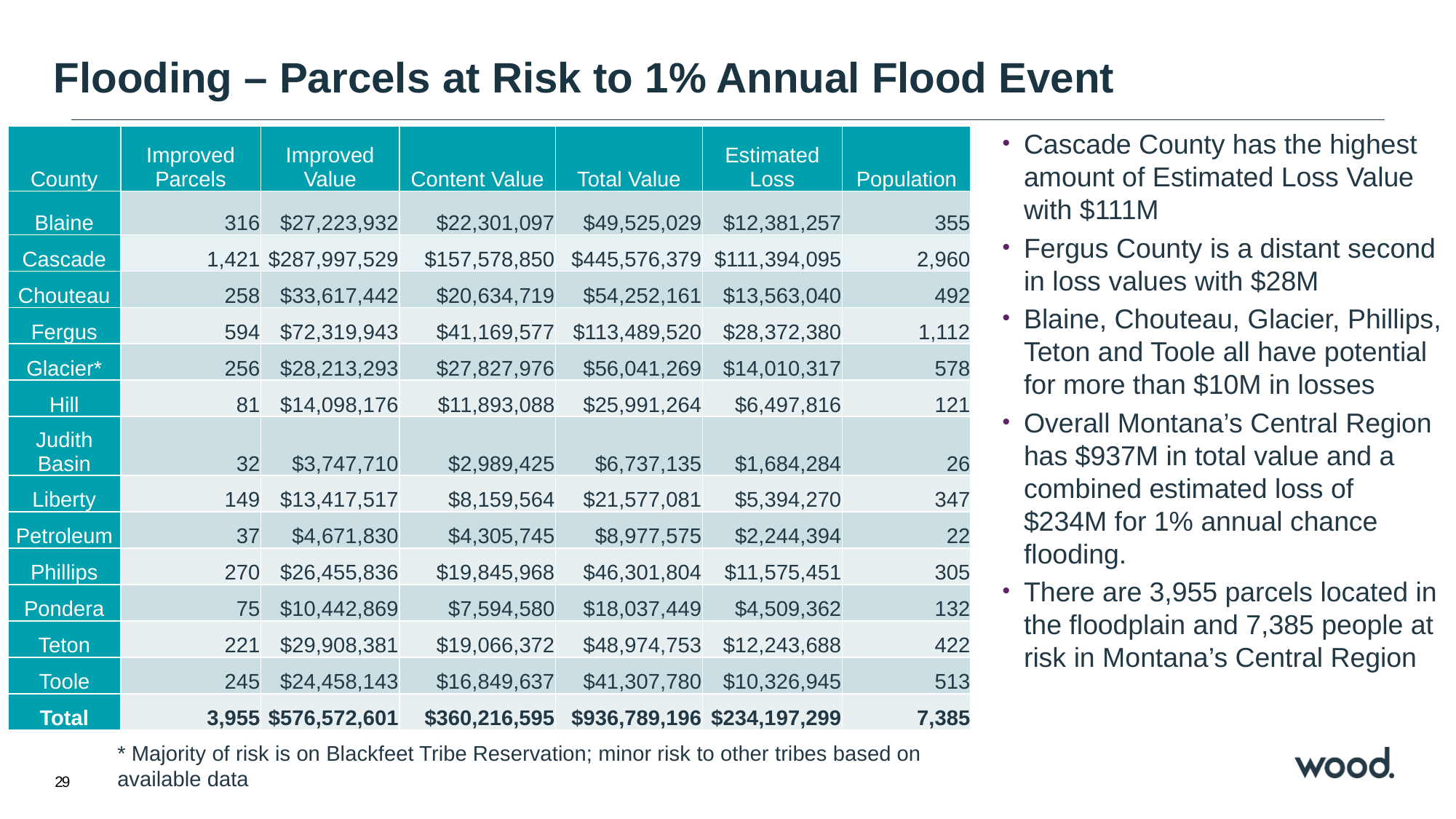

Flooding – Parcels at Risk to 1% Annual Flood Event
Cascade County has the highest amount of Estimated Loss Value with $111M
Fergus County is a distant second in loss values with $28M
Blaine, Chouteau, Glacier, Phillips, Teton and Toole all have potential for more than $10M in losses
Overall Montana’s Central Region has $937M in total value and a combined estimated loss of $234M for 1% annual chance flooding.
There are 3,955 parcels located in the floodplain and 7,385 people at risk in Montana’s Central Region
| County | Improved Parcels | Improved Value | Content Value | Total Value | Estimated Loss | Population |
| --- | --- | --- | --- | --- | --- | --- |
| Blaine | 316 | $27,223,932 | $22,301,097 | $49,525,029 | $12,381,257 | 355 |
| Cascade | 1,421 | $287,997,529 | $157,578,850 | $445,576,379 | $111,394,095 | 2,960 |
| Chouteau | 258 | $33,617,442 | $20,634,719 | $54,252,161 | $13,563,040 | 492 |
| Fergus | 594 | $72,319,943 | $41,169,577 | $113,489,520 | $28,372,380 | 1,112 |
| Glacier\* | 256 | $28,213,293 | $27,827,976 | $56,041,269 | $14,010,317 | 578 |
| Hill | 81 | $14,098,176 | $11,893,088 | $25,991,264 | $6,497,816 | 121 |
| Judith Basin | 32 | $3,747,710 | $2,989,425 | $6,737,135 | $1,684,284 | 26 |
| Liberty | 149 | $13,417,517 | $8,159,564 | $21,577,081 | $5,394,270 | 347 |
| Petroleum | 37 | $4,671,830 | $4,305,745 | $8,977,575 | $2,244,394 | 22 |
| Phillips | 270 | $26,455,836 | $19,845,968 | $46,301,804 | $11,575,451 | 305 |
| Pondera | 75 | $10,442,869 | $7,594,580 | $18,037,449 | $4,509,362 | 132 |
| Teton | 221 | $29,908,381 | $19,066,372 | $48,974,753 | $12,243,688 | 422 |
| Toole | 245 | $24,458,143 | $16,849,637 | $41,307,780 | $10,326,945 | 513 |
| Total | 3,955 | $576,572,601 | $360,216,595 | $936,789,196 | $234,197,299 | 7,385 |

* Majority of risk is on Blackfeet Tribe Reservation; minor risk to other tribes based on available data
29